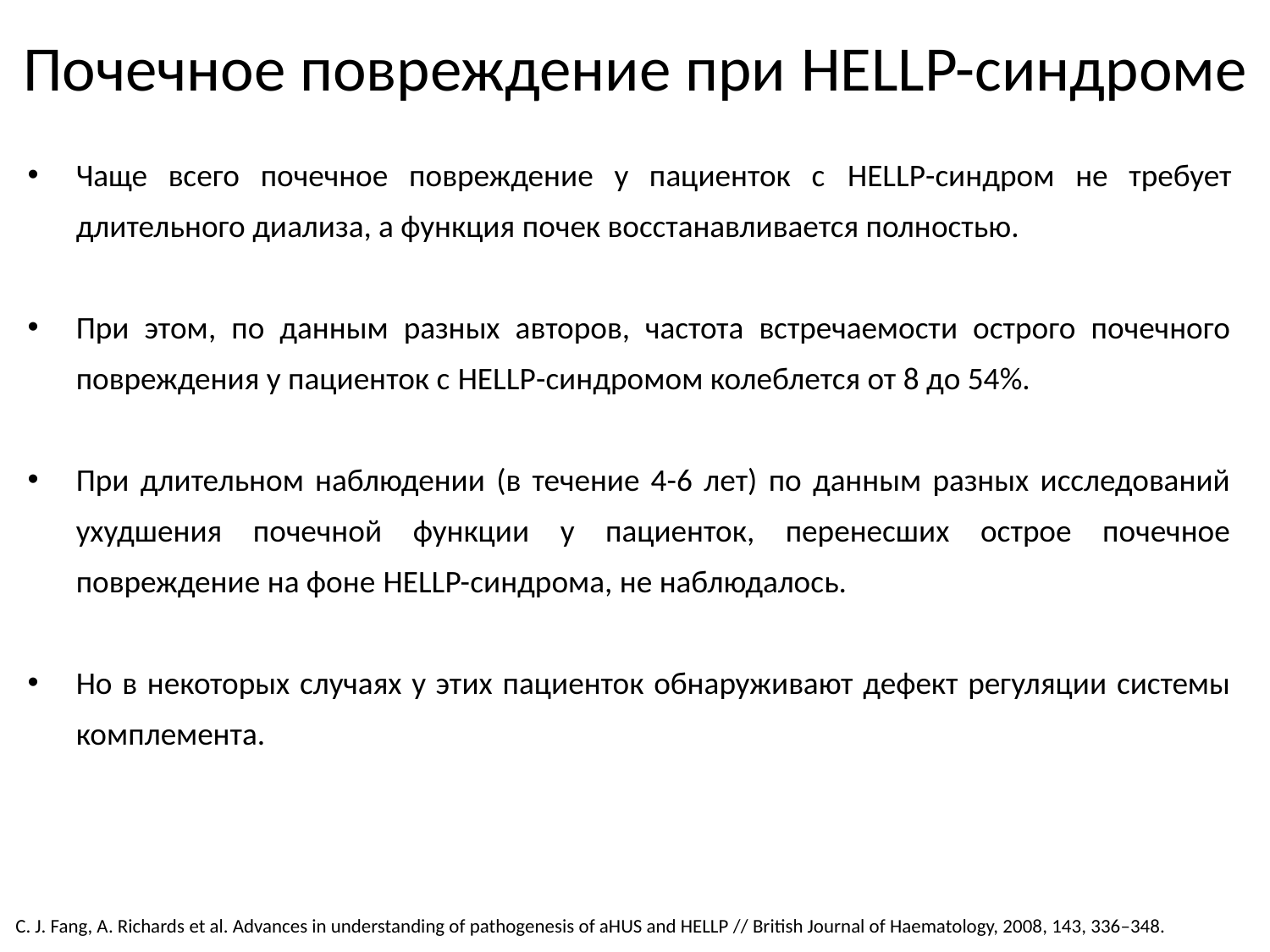

# Почечное повреждение при HELLP-синдроме
Чаще всего почечное повреждение у пациенток с HELLP-синдром не требует длительного диализа, а функция почек восстанавливается полностью.

При этом, по данным разных авторов, частота встречаемости острого почечного повреждения у пациенток с HELLP-синдромом колеблется от 8 до 54%.

При длительном наблюдении (в течение 4-6 лет) по данным разных исследований ухудшения почечной функции у пациенток, перенесших острое почечное повреждение на фоне HELLP-синдрома, не наблюдалось.

Но в некоторых случаях у этих пациенток обнаруживают дефект регуляции системы комплемента.

C. J. Fang, A. Richards et al. Advances in understanding of pathogenesis of aHUS and HELLP // British Journal of Haematology, 2008, 143, 336–348.